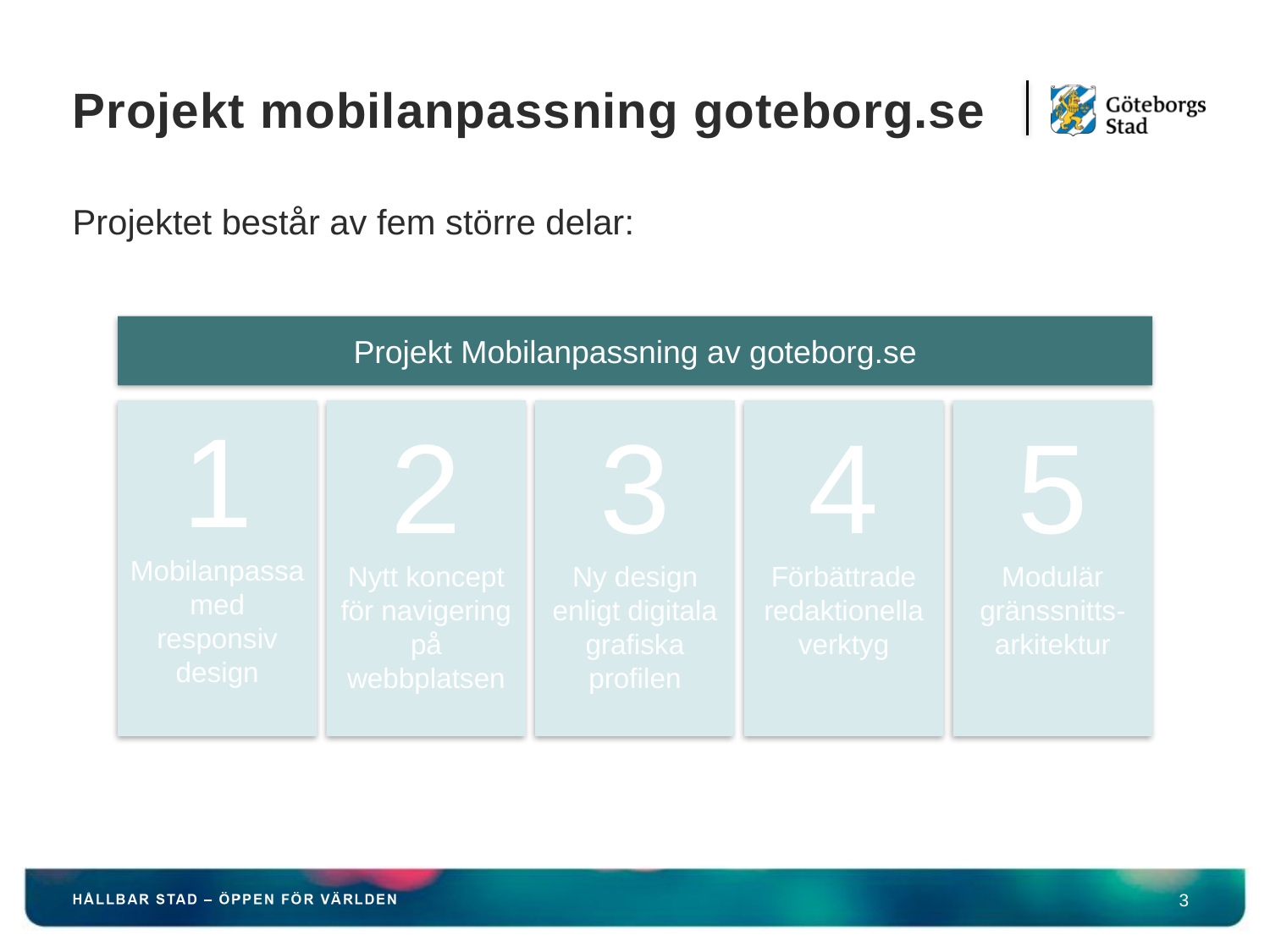

# Projekt mobilanpassning goteborg.se
Projektet består av fem större delar:
Projekt Mobilanpassning av goteborg.se
1
Mobilanpassa med responsiv design
2
Nytt koncept för navigering på webbplatsen
3
Ny design enligt digitala grafiska profilen
4
Förbättrade redaktionella verktyg
5
Modulär gränssnitts-arkitektur
3